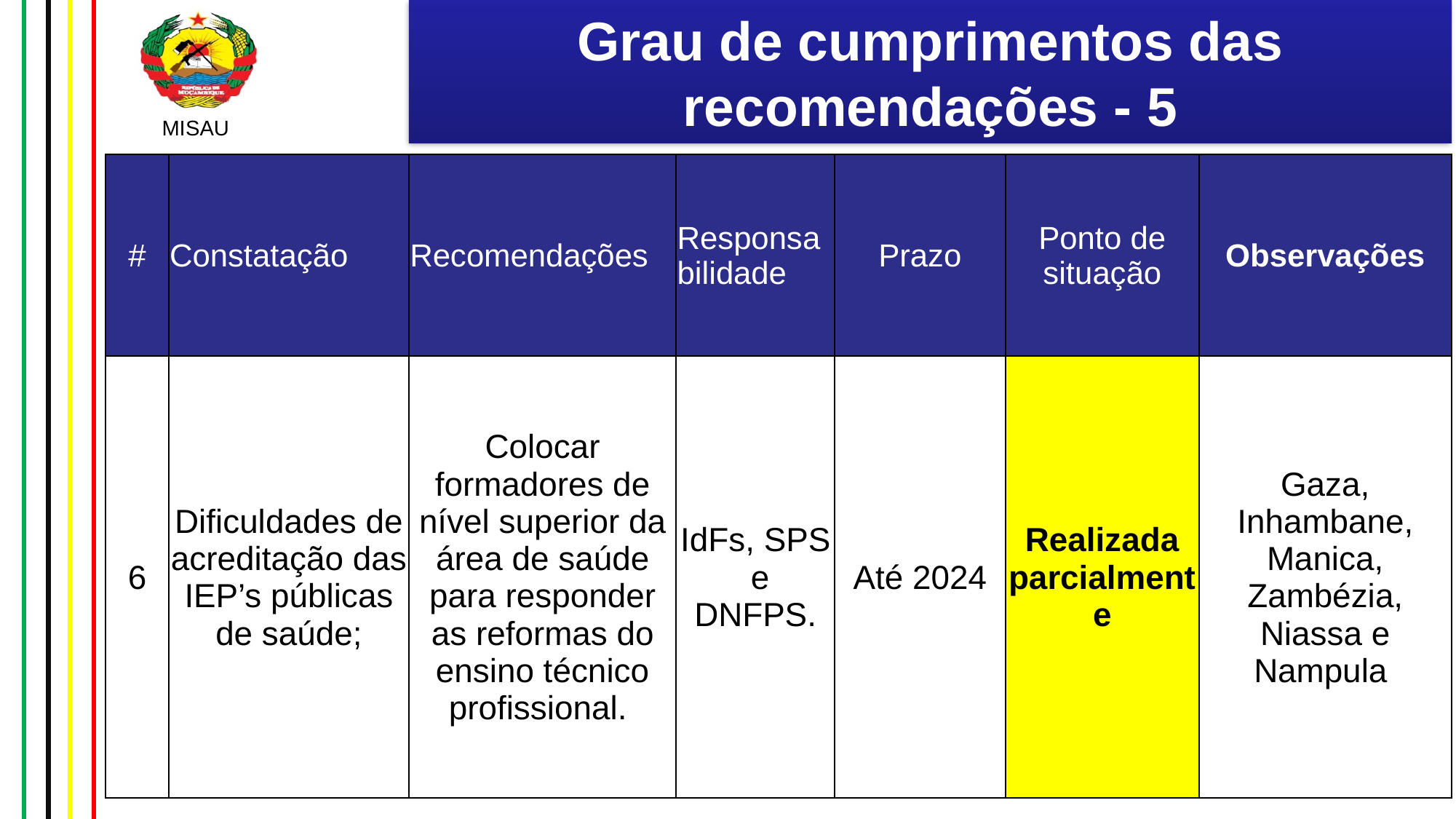

# Grau de cumprimentos das recomendações - 5
| # | Constatação | Recomendações | Responsabilidade | Prazo | Ponto de situação | Observações |
| --- | --- | --- | --- | --- | --- | --- |
| 6 | Dificuldades de acreditação das IEP’s públicas de saúde; | Colocar formadores de nível superior da área de saúde para responder as reformas do ensino técnico profissional. | IdFs, SPS e DNFPS. | Até 2024 | Realizada parcialmente | Gaza, Inhambane, Manica, Zambézia, Niassa e Nampula |